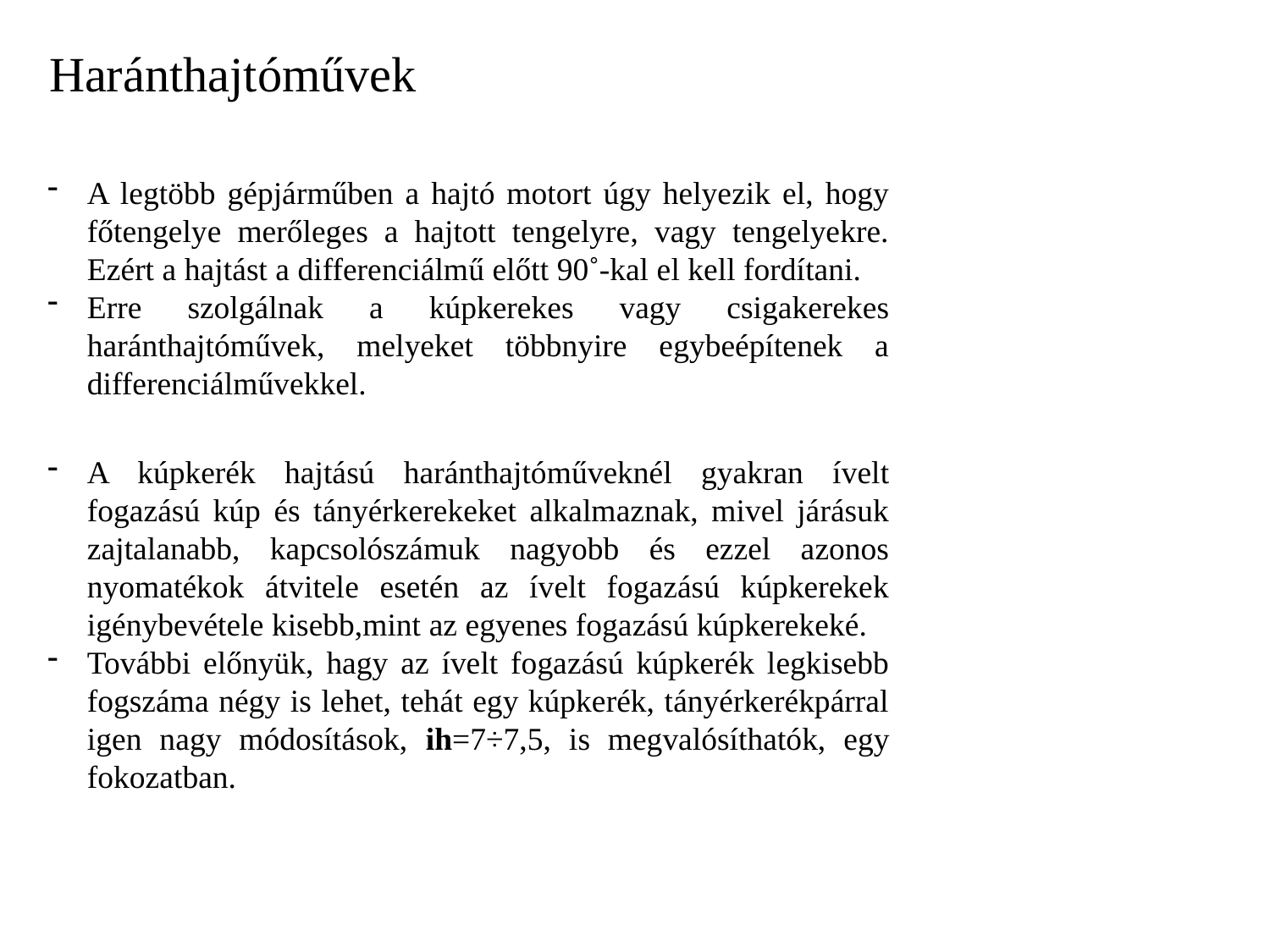

Haránthajtóművek
A legtöbb gépjárműben a hajtó motort úgy helyezik el, hogy főtengelye merőleges a hajtott tengelyre, vagy tengelyekre. Ezért a hajtást a differenciálmű előtt 90˚-kal el kell fordítani.
Erre szolgálnak a kúpkerekes vagy csigakerekes haránthajtóművek, melyeket többnyire egybeépítenek a differenciálművekkel.
A kúpkerék hajtású haránthajtóműveknél gyakran ívelt fogazású kúp és tányérkerekeket alkalmaznak, mivel járásuk zajtalanabb, kapcsolószámuk nagyobb és ezzel azonos nyomatékok átvitele esetén az ívelt fogazású kúpkerekek igénybevétele kisebb,mint az egyenes fogazású kúpkerekeké.
További előnyük, hagy az ívelt fogazású kúpkerék legkisebb fogszáma négy is lehet, tehát egy kúpkerék, tányérkerékpárral igen nagy módosítások, ih=7÷7,5, is megvalósíthatók, egy fokozatban.